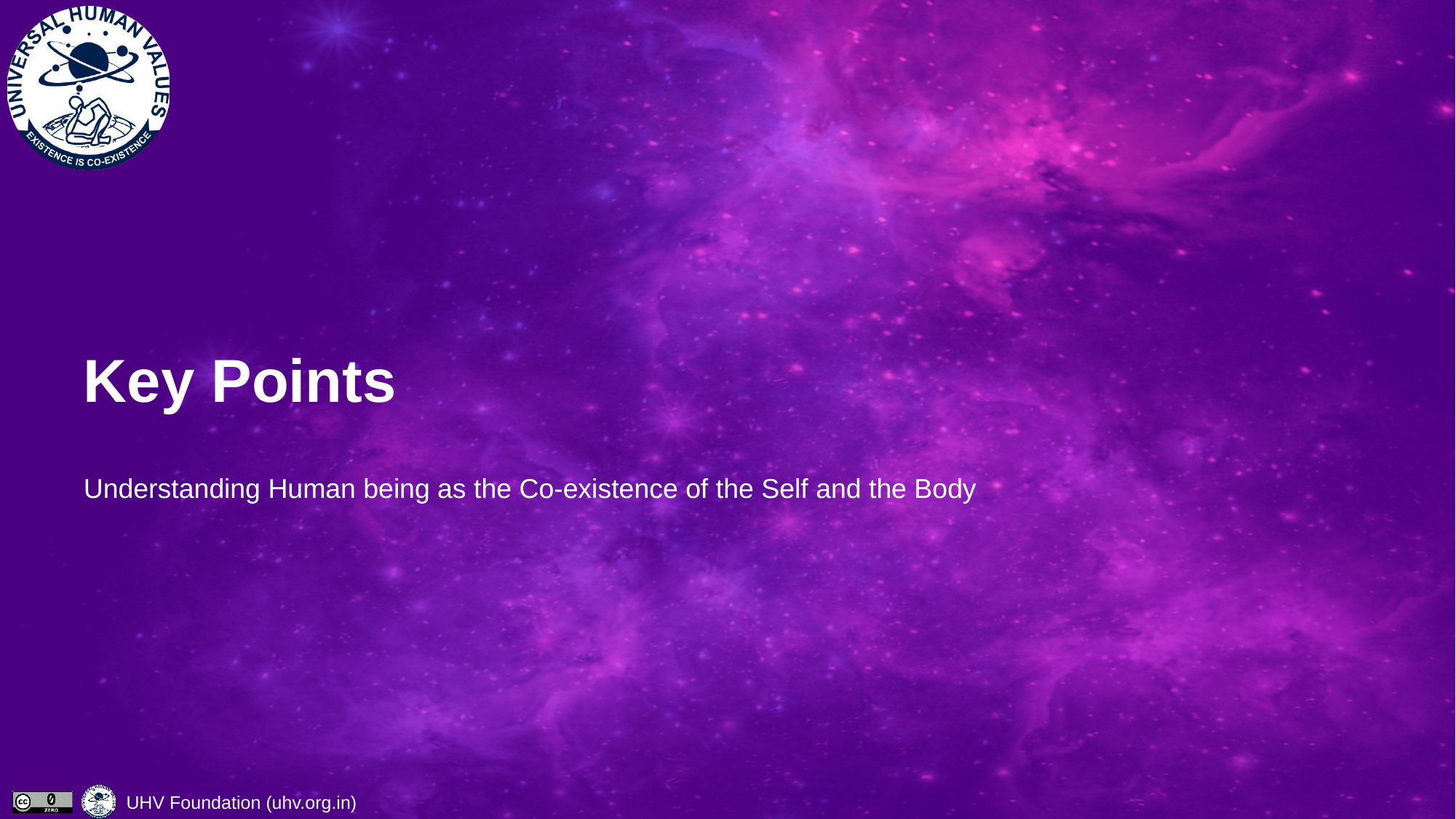

# Key Points
Understanding Human being as the Co-existence of the Self and the Body